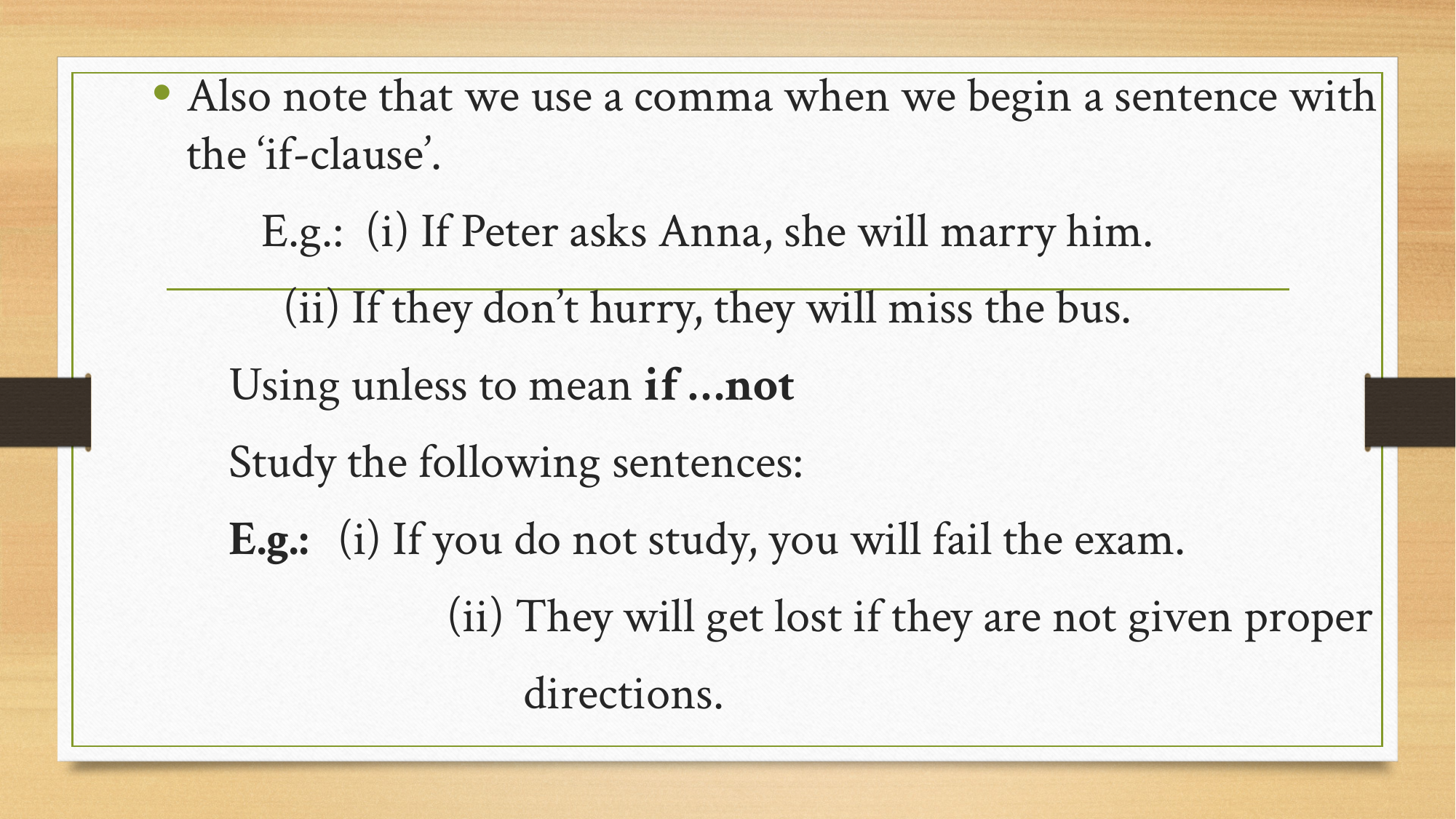

Also note that we use a comma when we begin a sentence with the ‘if-clause’.
	E.g.:  (i) If Peter asks Anna, she will marry him.
     (ii) If they don’t hurry, they will miss the bus.
Using unless to mean if …not
Study the following sentences:
E.g.: 	(i) If you do not study, you will fail the exam.
		(ii) They will get lost if they are not given proper
		       directions.